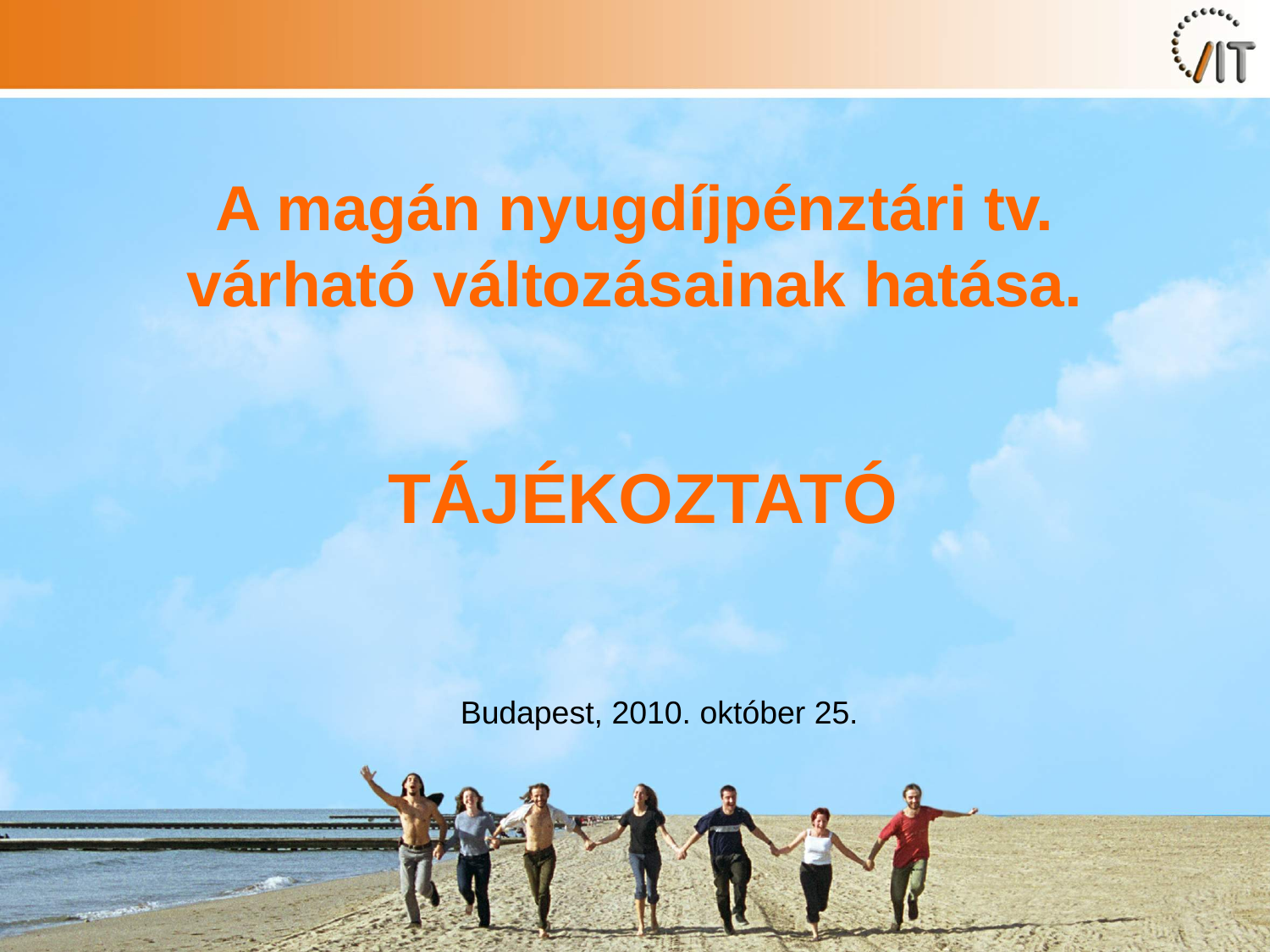

# A magán nyugdíjpénztári tv. várható változásainak hatása.
TÁJÉKOZTATÓ
Budapest, 2010. október 25.